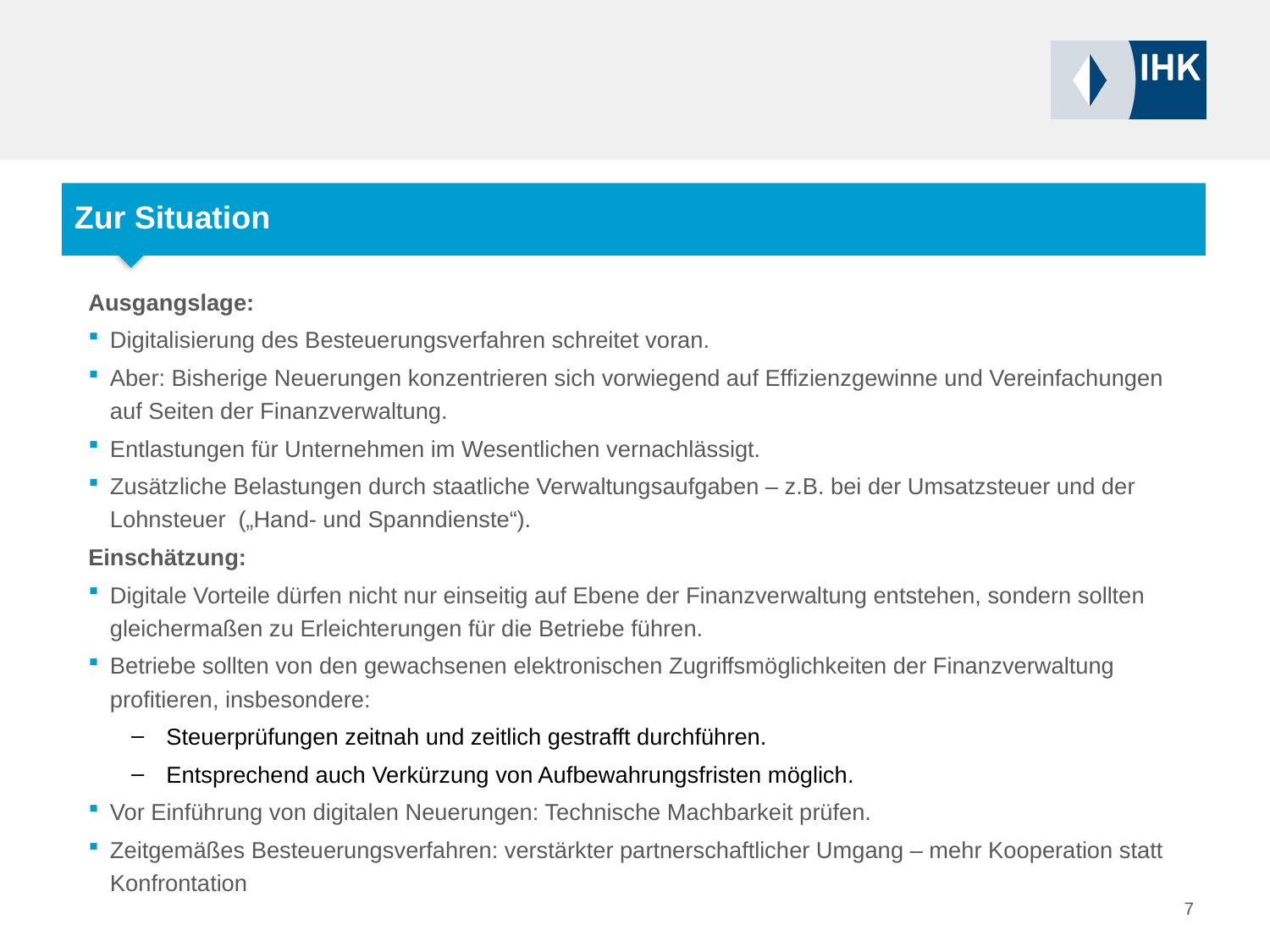

Zur Situation
Ausgangslage:
Digitalisierung des Besteuerungsverfahren schreitet voran.
Aber: Bisherige Neuerungen konzentrieren sich vorwiegend auf Effizienzgewinne und Vereinfachungen auf Seiten der Finanzverwaltung.
Entlastungen für Unternehmen im Wesentlichen vernachlässigt.
Zusätzliche Belastungen durch staatliche Verwaltungsaufgaben – z.B. bei der Umsatzsteuer und der Lohnsteuer  („Hand- und Spanndienste“).
Einschätzung:
Digitale Vorteile dürfen nicht nur einseitig auf Ebene der Finanzverwaltung entstehen, sondern sollten gleichermaßen zu Erleichterungen für die Betriebe führen.
Betriebe sollten von den gewachsenen elektronischen Zugriffsmöglichkeiten der Finanzverwaltung profitieren, insbesondere:
Steuerprüfungen zeitnah und zeitlich gestrafft durchführen.
Entsprechend auch Verkürzung von Aufbewahrungsfristen möglich.
Vor Einführung von digitalen Neuerungen: Technische Machbarkeit prüfen.
Zeitgemäßes Besteuerungsverfahren: verstärkter partnerschaftlicher Umgang – mehr Kooperation statt Konfrontation

7